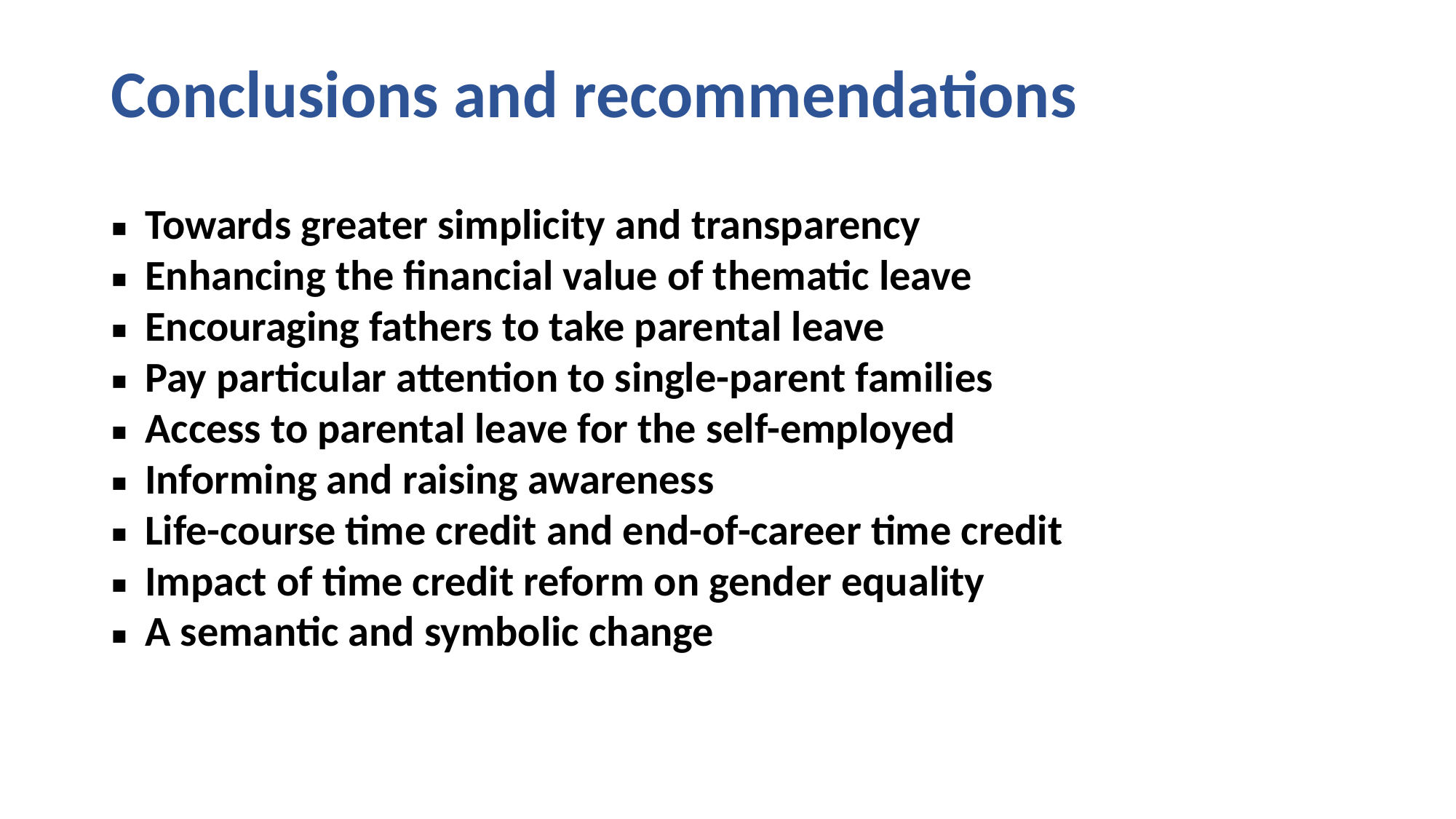

# Conclusions and recommendations
Towards greater simplicity and transparency
Enhancing the financial value of thematic leave
Encouraging fathers to take parental leave
Pay particular attention to single-parent families
Access to parental leave for the self-employed
Informing and raising awareness
Life-course time credit and end-of-career time credit
Impact of time credit reform on gender equality
A semantic and symbolic change